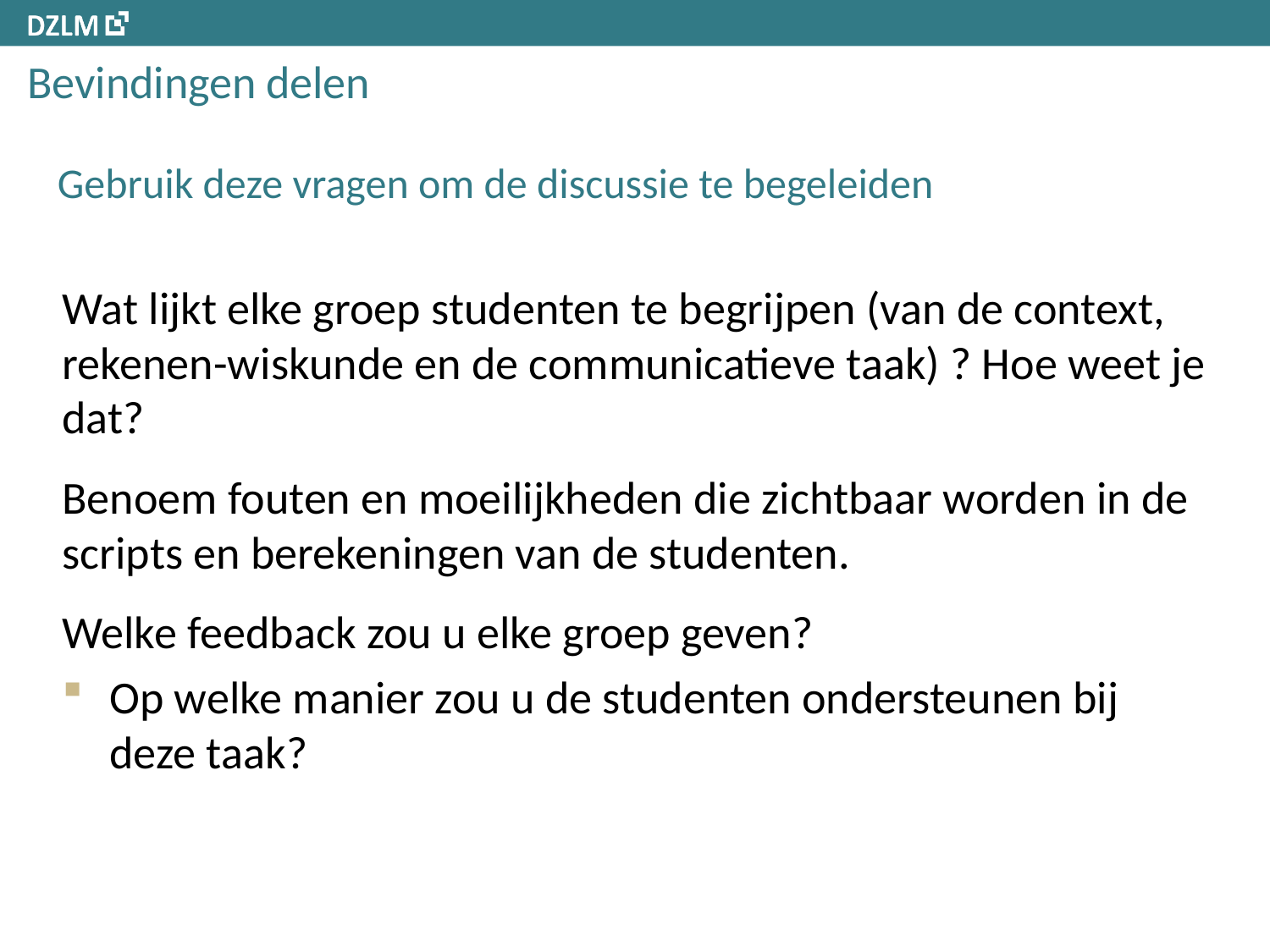

# Bevindingen delen
Gebruik deze vragen om de discussie te begeleiden

Wat lijkt elke groep studenten te begrijpen (van de context, rekenen-wiskunde en de communicatieve taak) ? Hoe weet je dat?
Benoem fouten en moeilijkheden die zichtbaar worden in de scripts en berekeningen van de studenten.
Welke feedback zou u elke groep geven?
Op welke manier zou u de studenten ondersteunen bij deze taak?